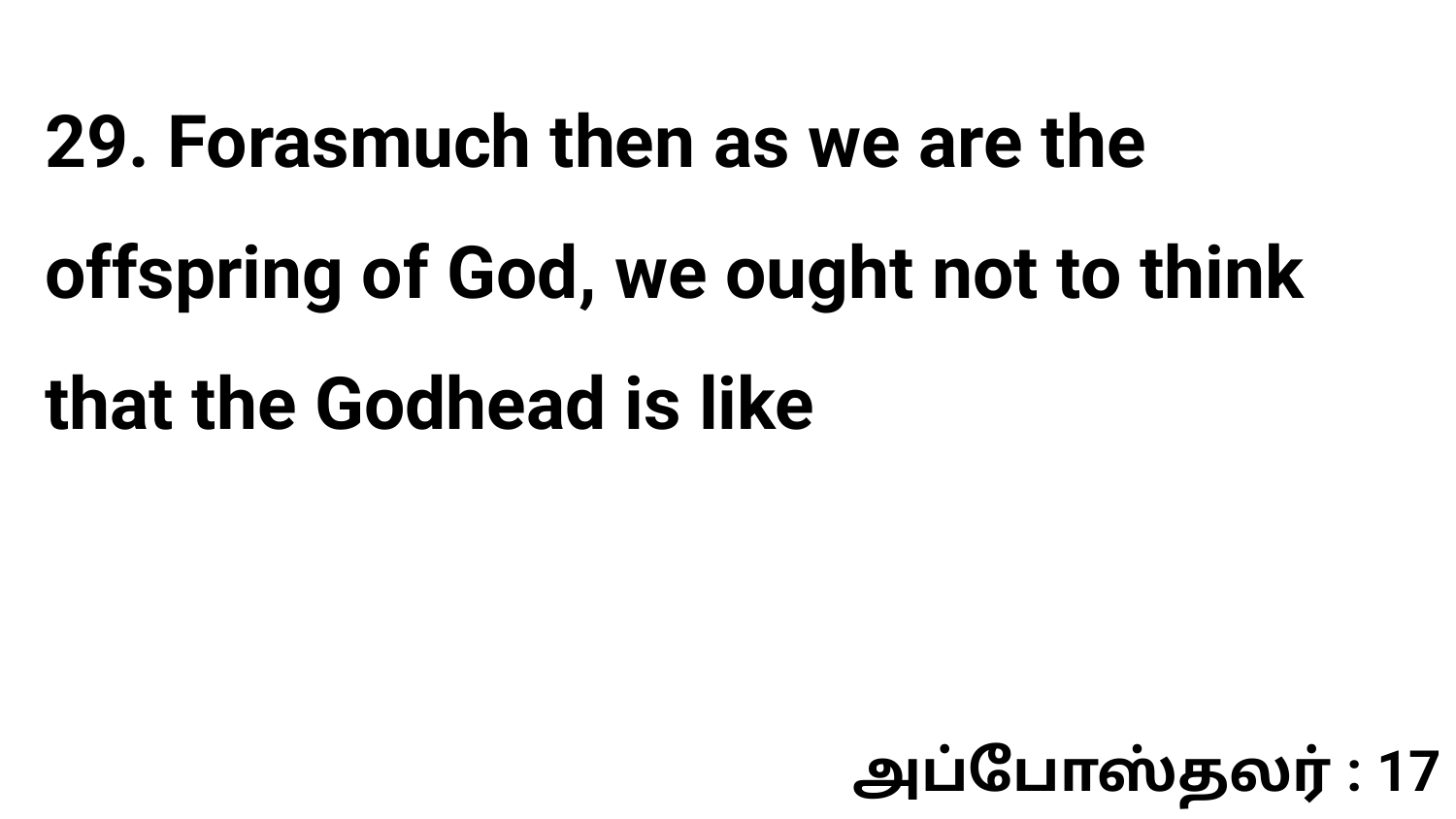

29. Forasmuch then as we are the offspring of God, we ought not to think that the Godhead is like
அப்போஸ்தலர் : 17